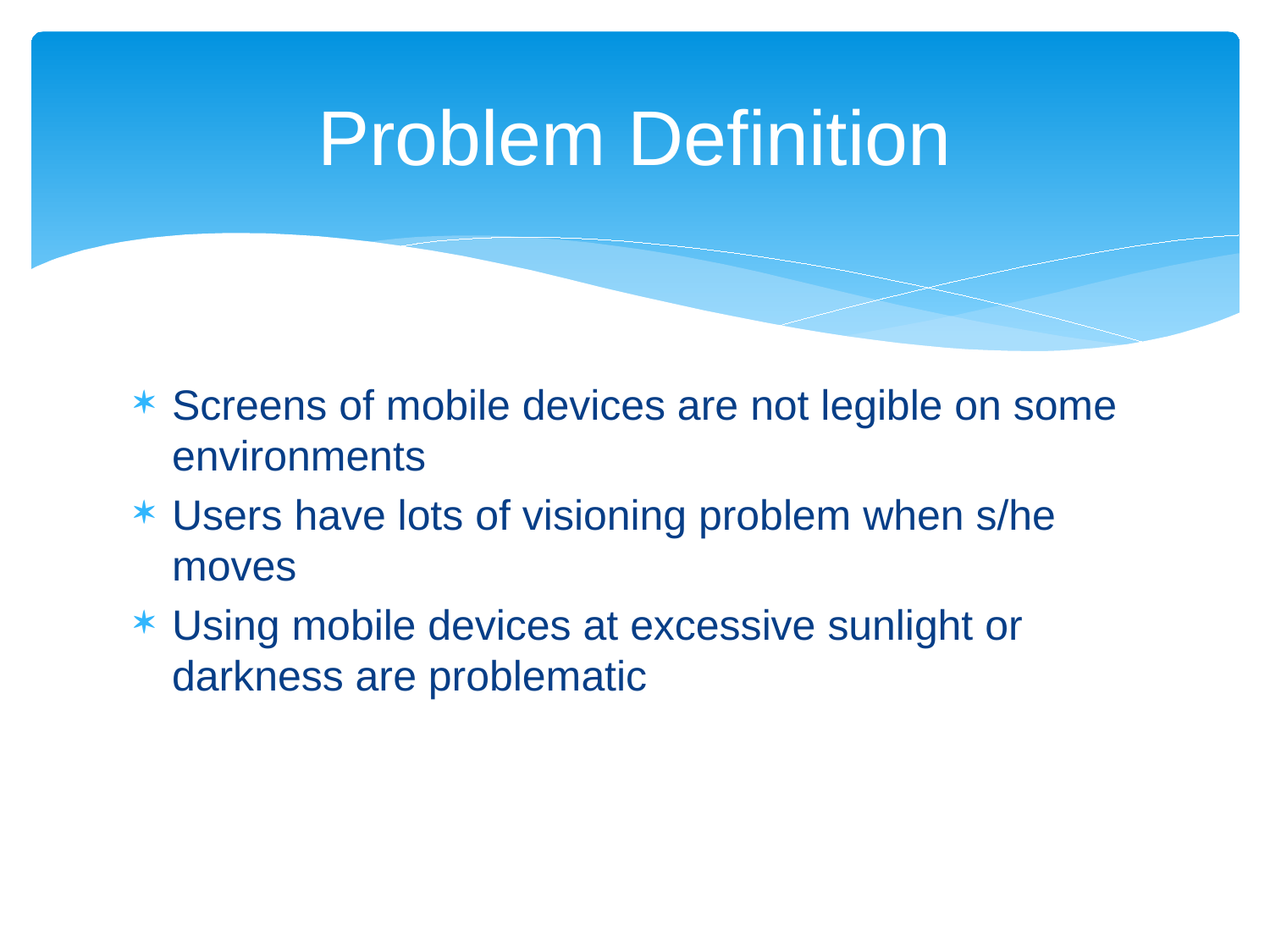

# Problem Definition
Screens of mobile devices are not legible on some environments
Users have lots of visioning problem when s/he moves
Using mobile devices at excessive sunlight or darkness are problematic